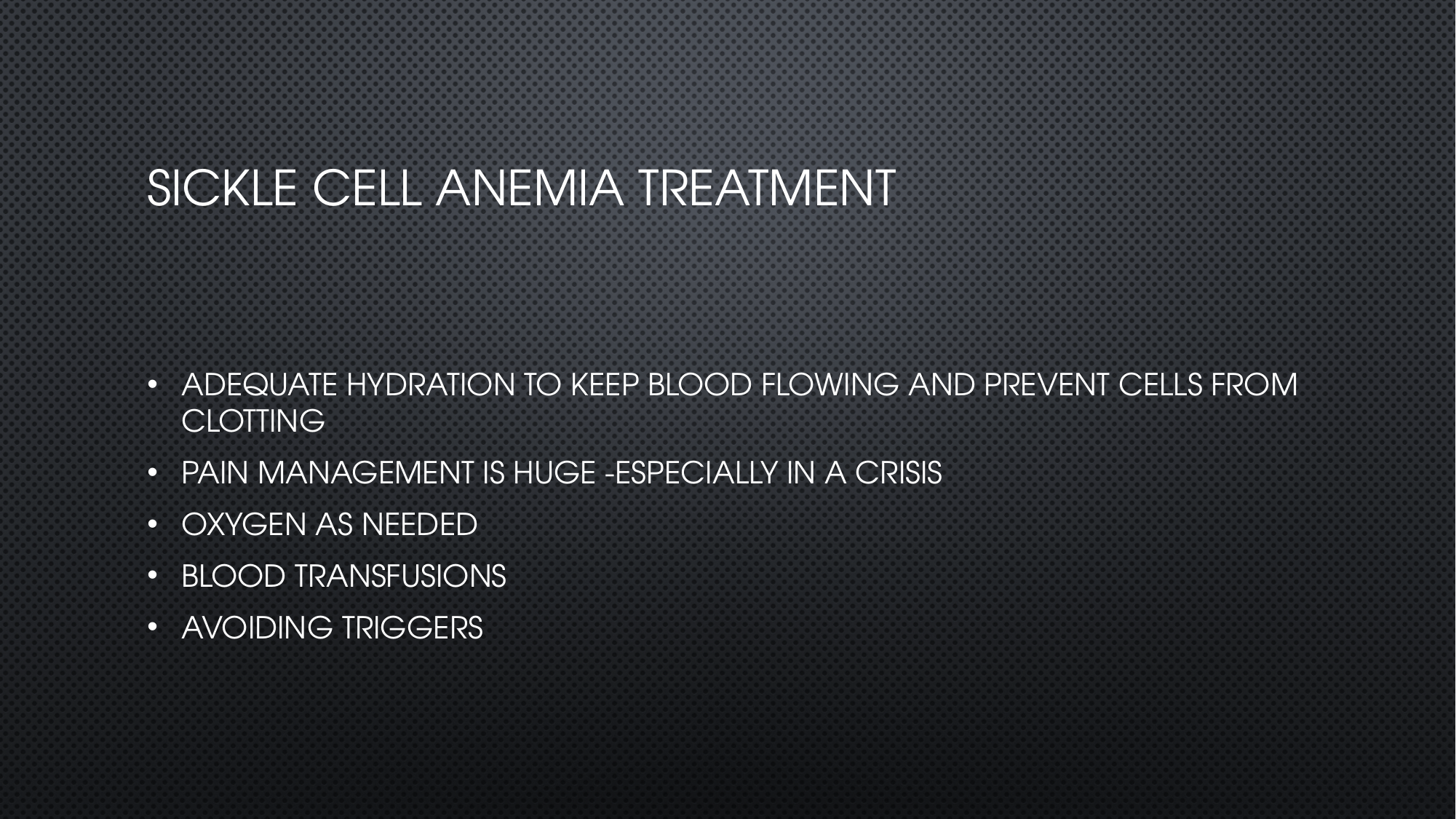

# Sickle cell anemia treatment
Adequate hydration to keep blood flowing and prevent cells from clotting
Pain management is huge -especially in a crisis
Oxygen as needed
Blood transfusions
Avoiding triggers